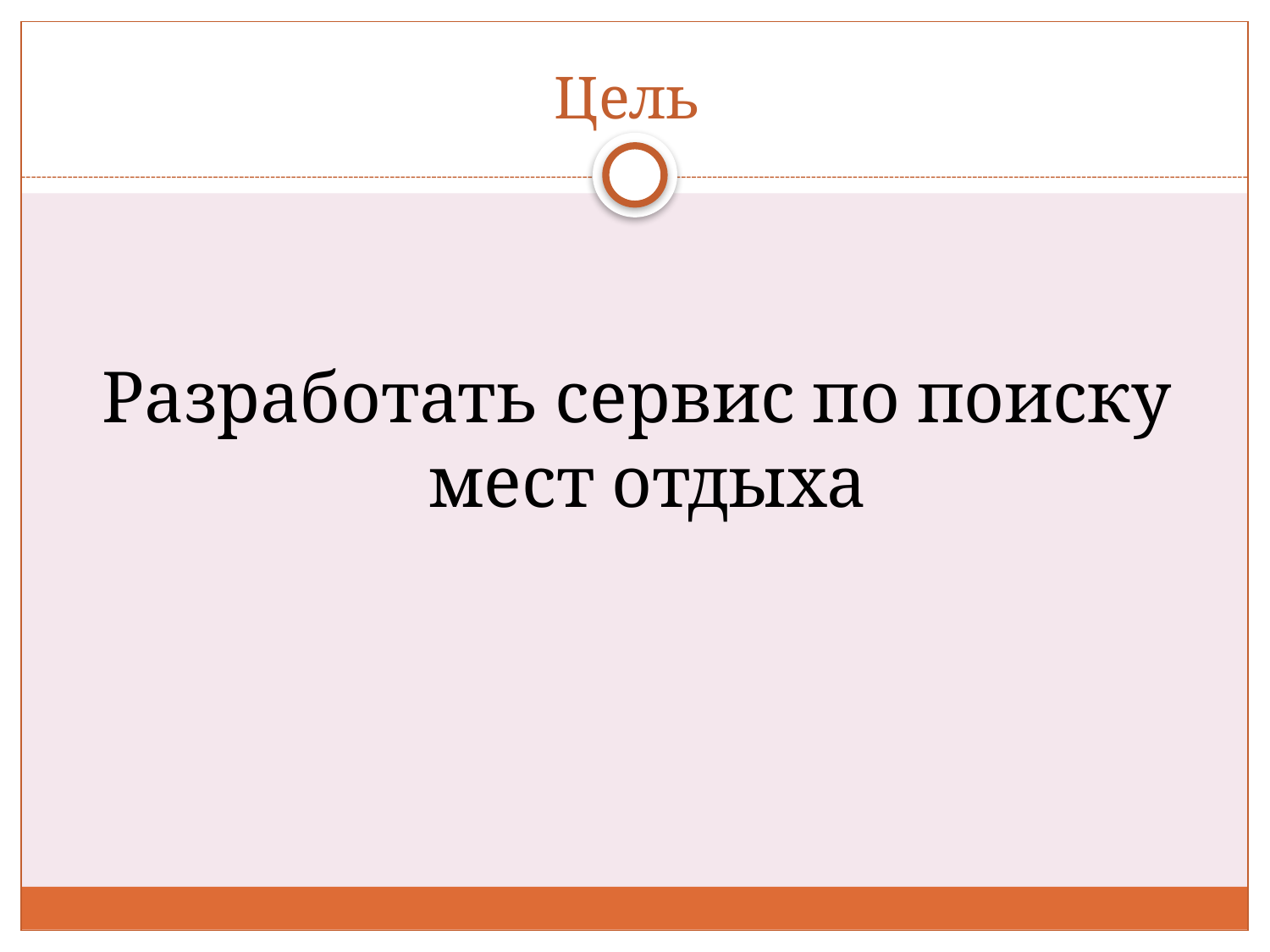

# Цель
Разработать сервис по поиску мест отдыха